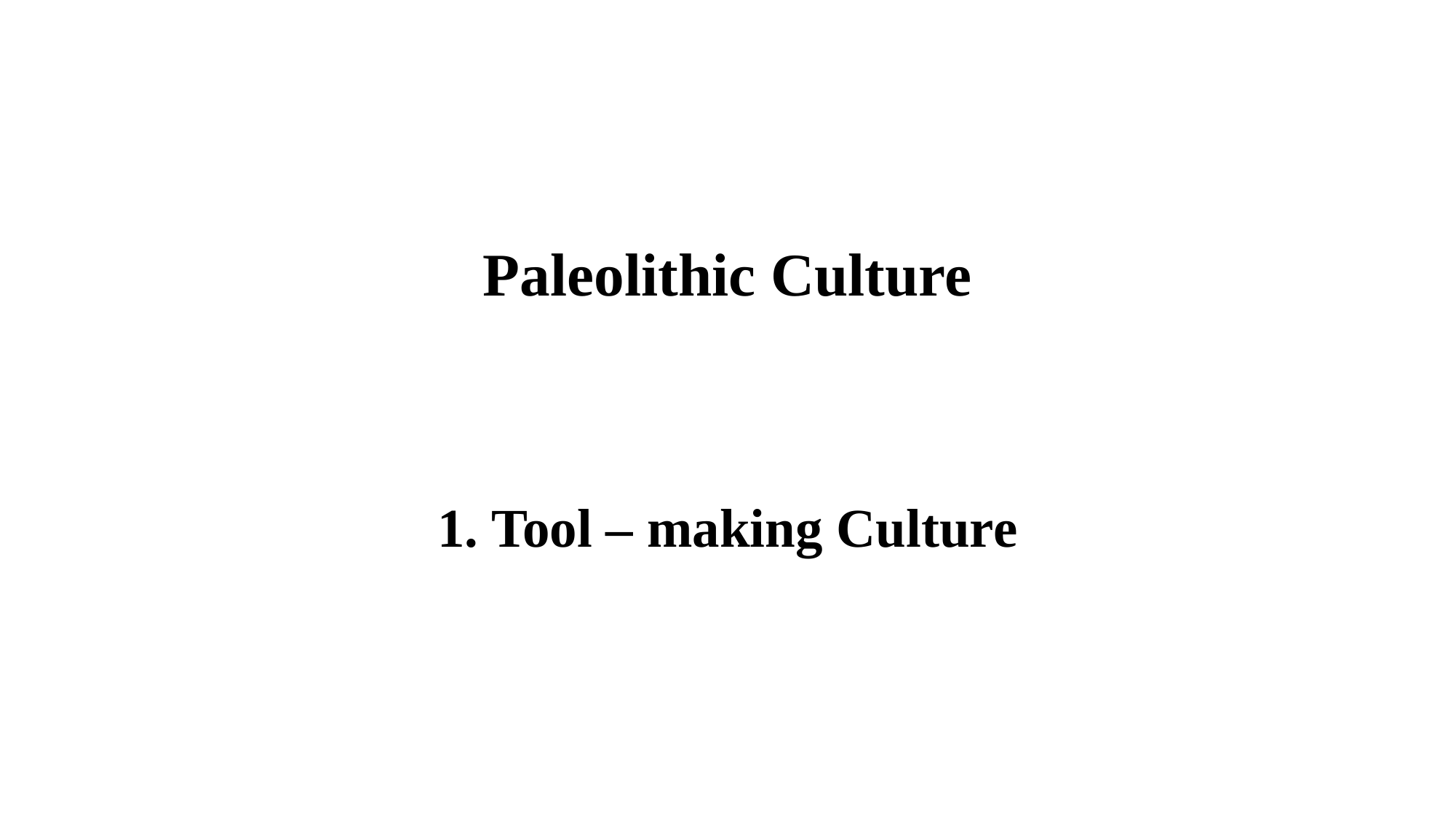

# Paleolithic Culture
1. Tool – making Culture